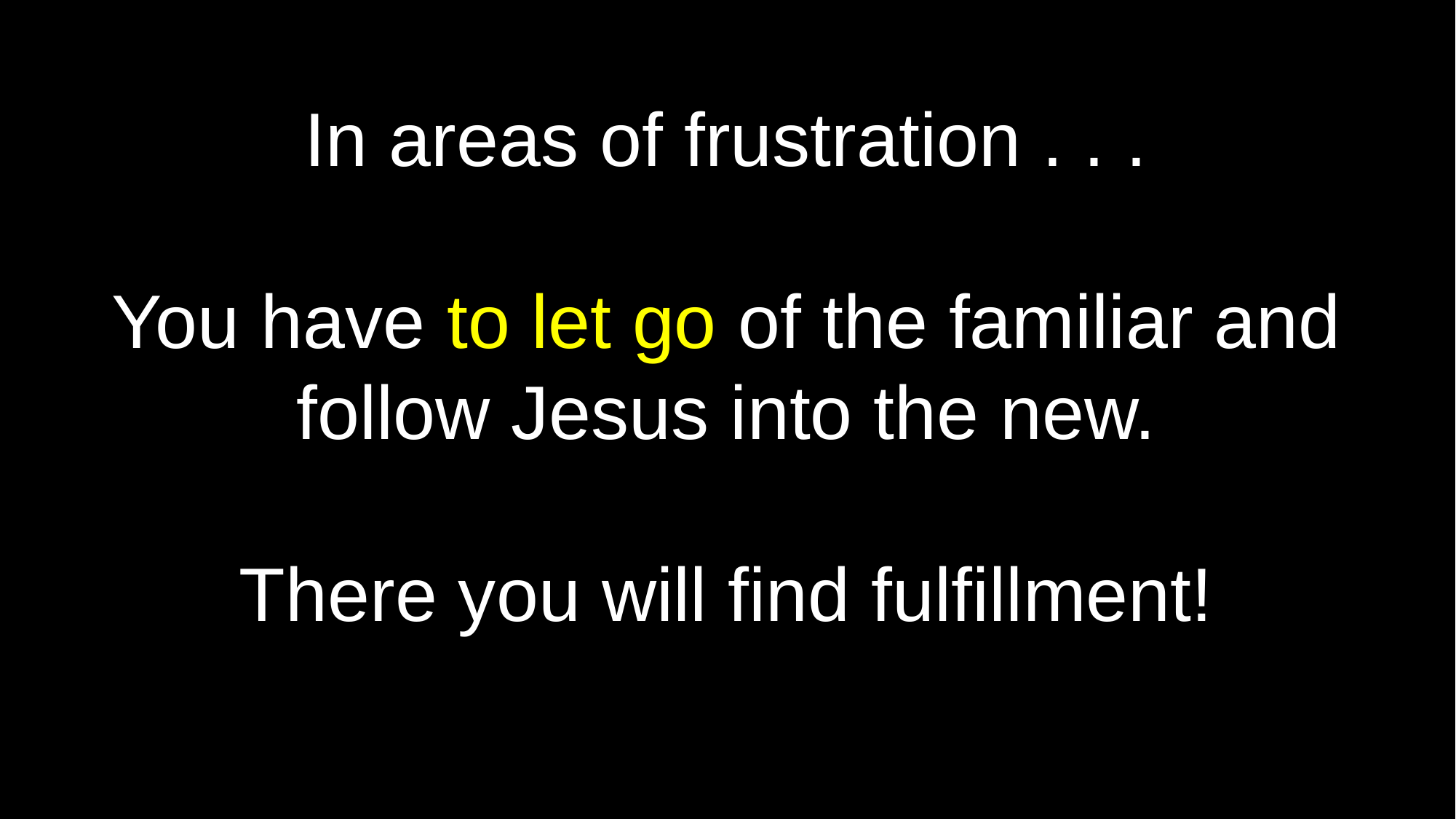

In areas of frustration . . .

You have to let go of the familiar and follow Jesus into the new.

There you will find fulfillment!